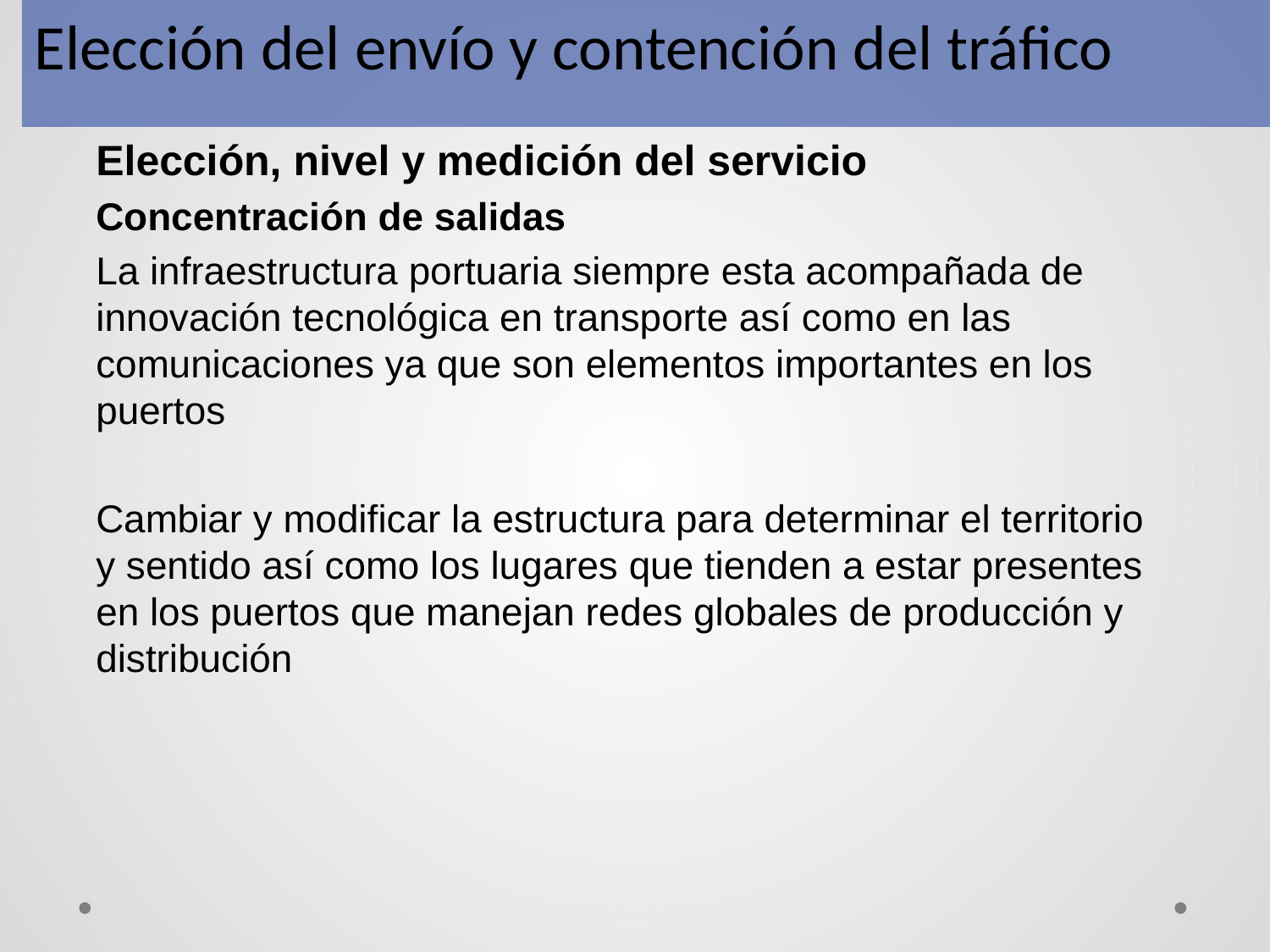

Elección del envío y contención del tráfico

Elección, nivel y medición del servicio
Concentración de salidas
La infraestructura portuaria siempre esta acompañada de innovación tecnológica en transporte así como en las comunicaciones ya que son elementos importantes en los puertos

Cambiar y modificar la estructura para determinar el territorio y sentido así como los lugares que tienden a estar presentes en los puertos que manejan redes globales de producción y distribución